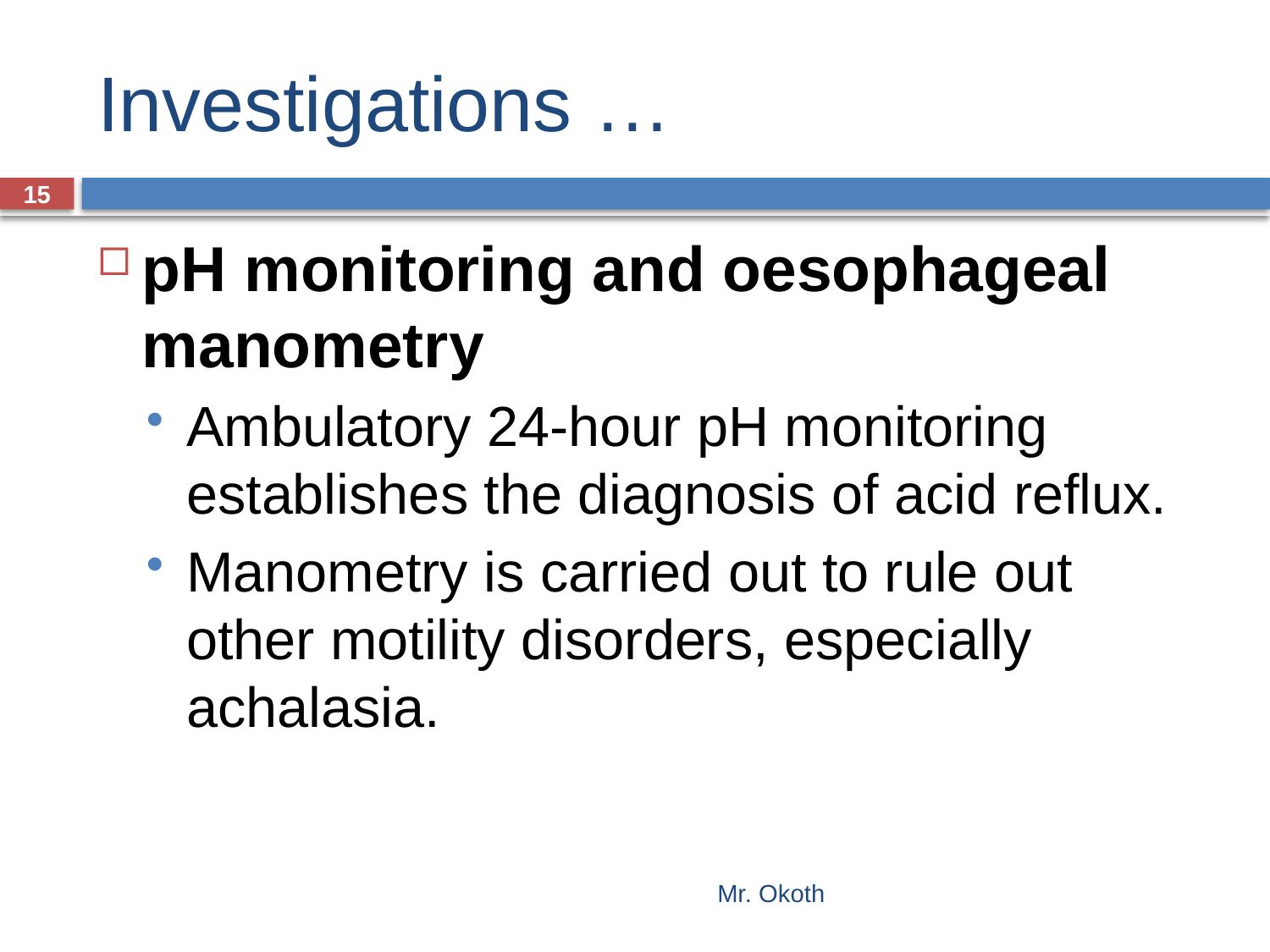

# Investigations …
15
pH monitoring and oesophageal manometry
Ambulatory 24-hour pH monitoring establishes the diagnosis of acid reflux.
Manometry is carried out to rule out other motility disorders, especially achalasia.
Mr. Okoth